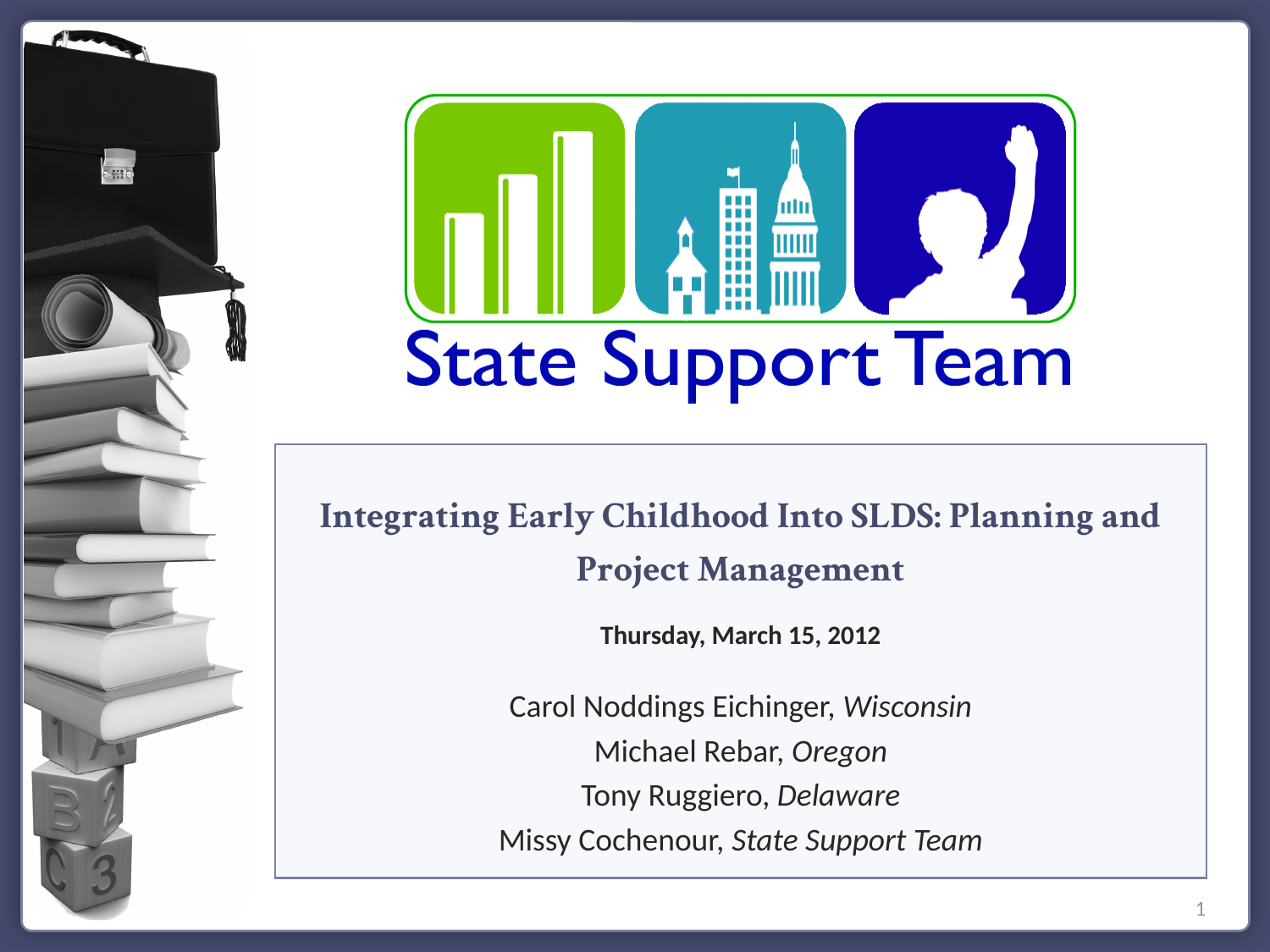

Integrating Early Childhood Into SLDS: Planning and Project Management

Thursday, March 15, 2012

Carol Noddings Eichinger, Wisconsin
Michael Rebar, Oregon
Tony Ruggiero, Delaware
Missy Cochenour, State Support Team
1